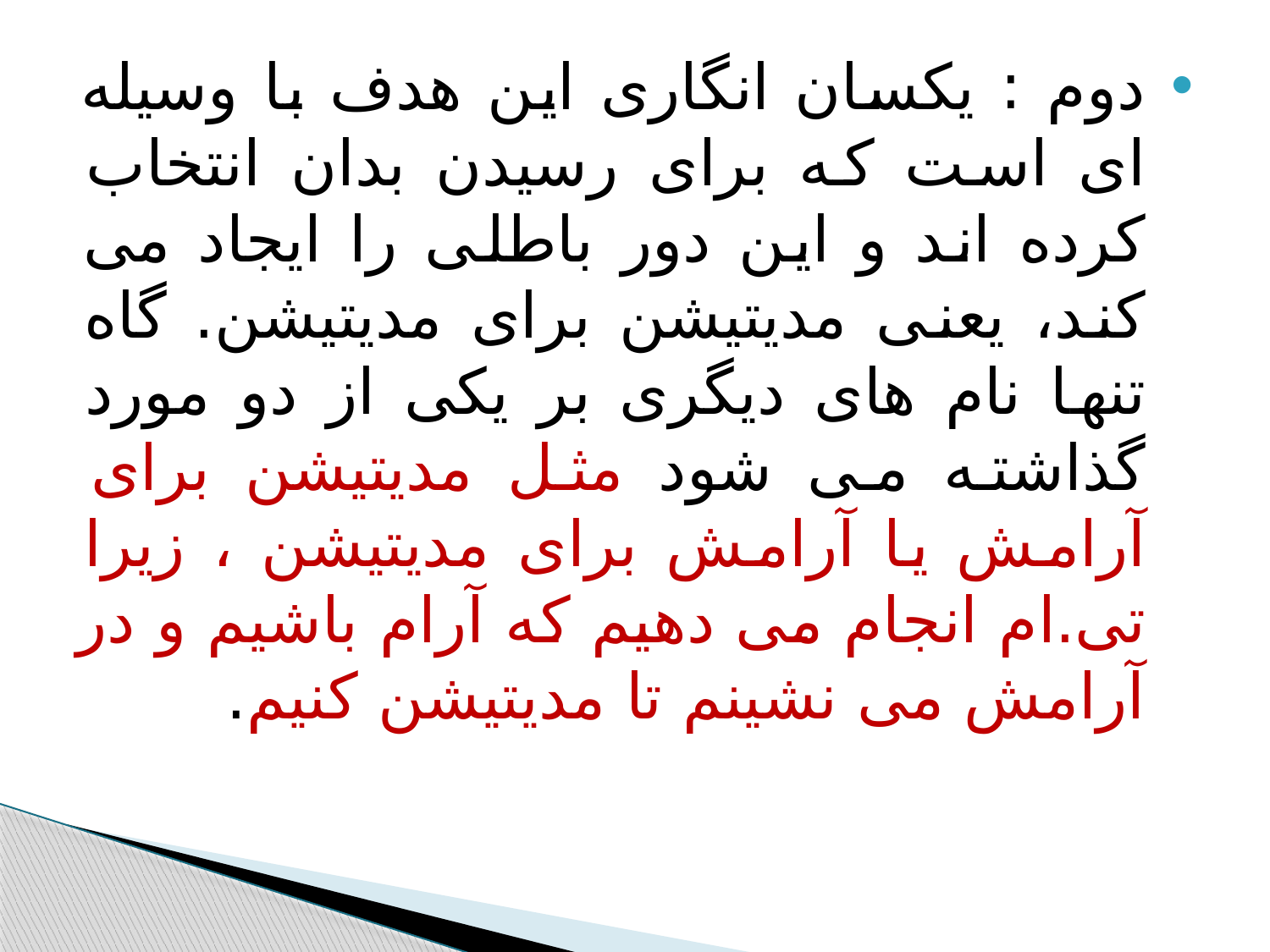

#
دوم : یکسان انگاری این هدف با وسیله ای است که برای رسیدن بدان انتخاب کرده اند و این دور باطلی را ایجاد می کند، یعنی مدیتیشن برای مدیتیشن. گاه تنها نام های دیگری بر یکی از دو مورد گذاشته می شود مثل مدیتیشن برای آرامش یا آرامش برای مدیتیشن ، زیرا تی.ام انجام می دهیم که آرام باشیم و در آرامش می نشینم تا مدیتیشن کنیم.